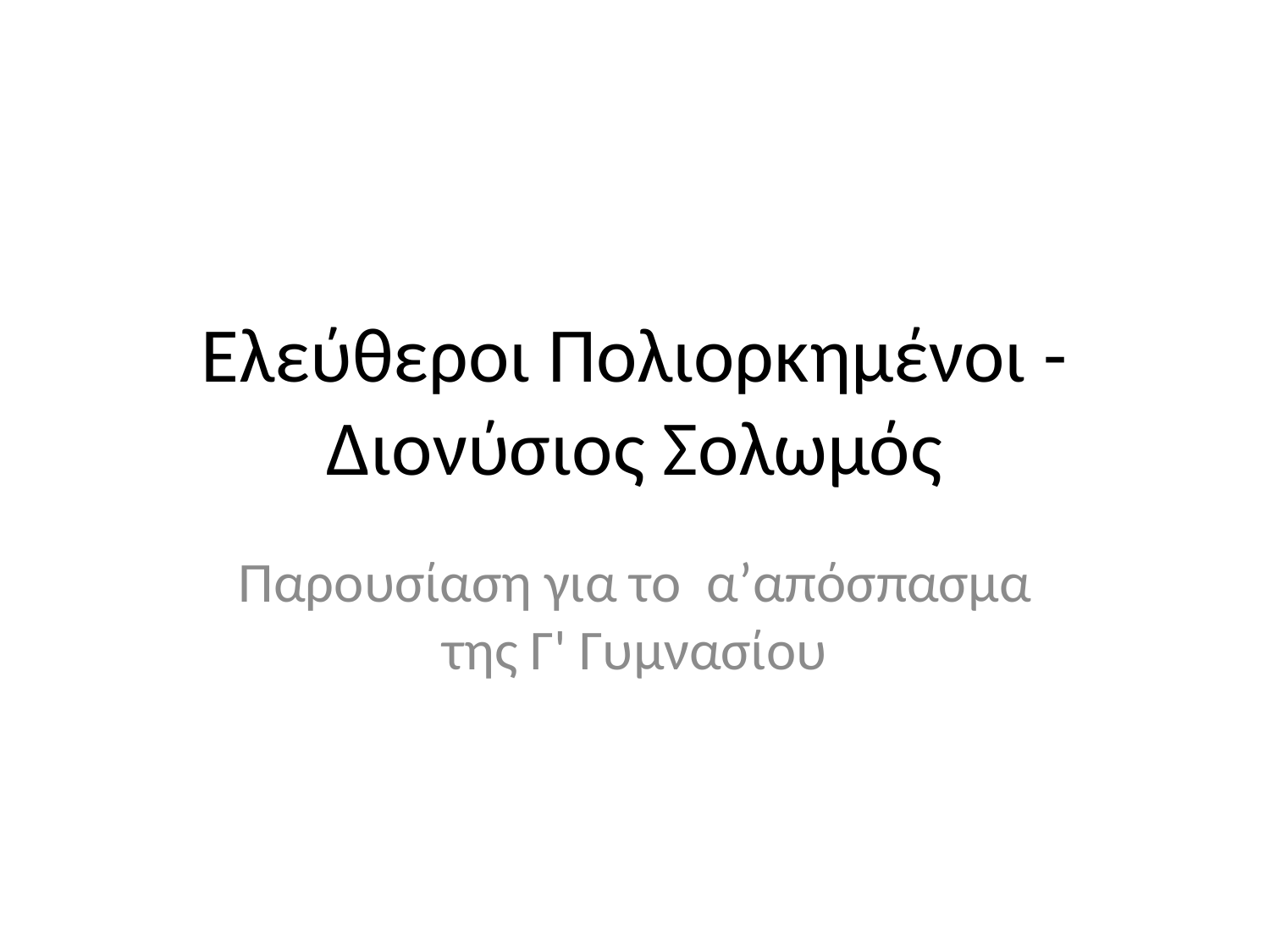

# Ελεύθεροι Πολιορκημένοι - Διονύσιος Σολωμός
Παρουσίαση για το  α’απόσπασμα της Γ' Γυμνασίου